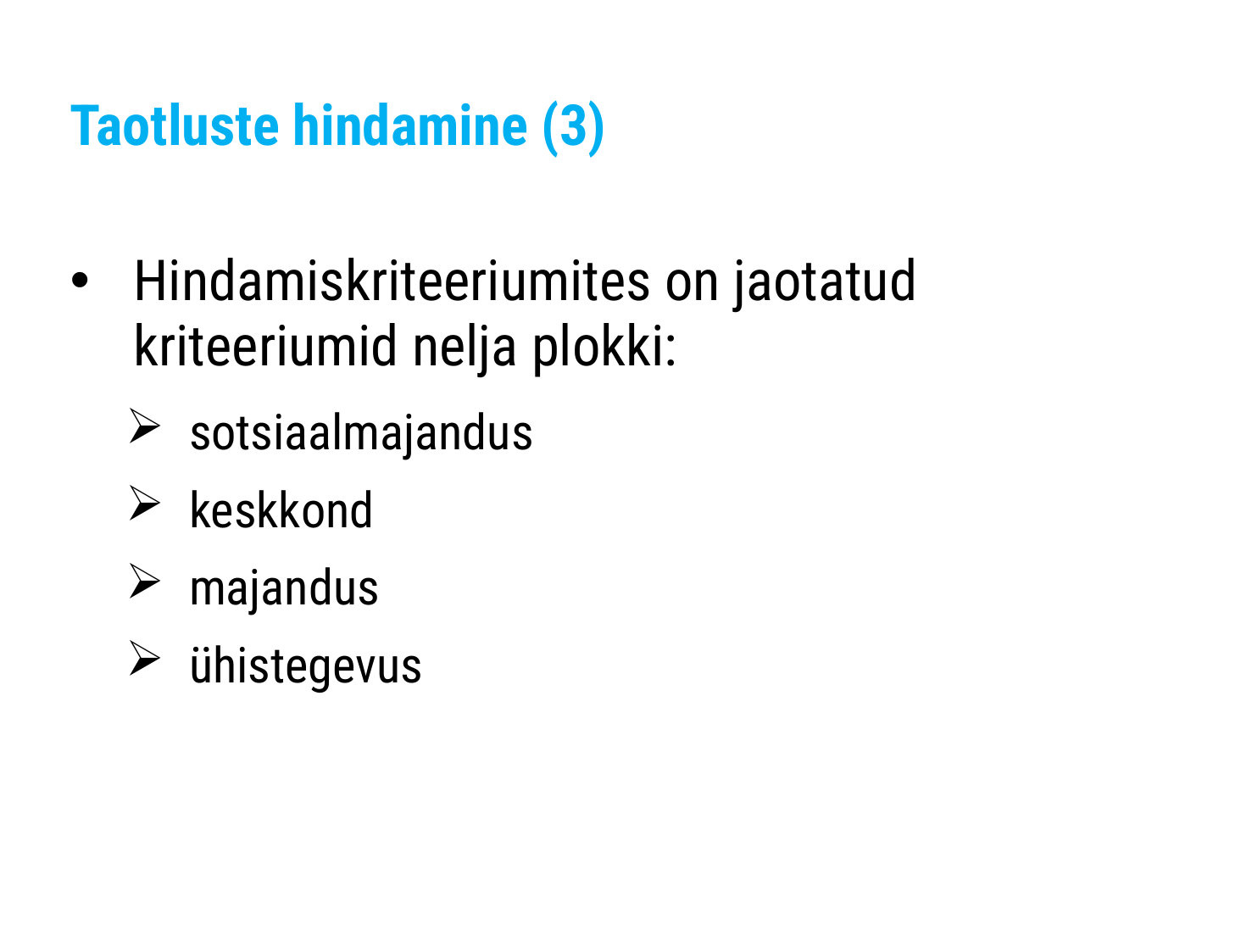

# Taotluste hindamine (3)
Hindamiskriteeriumites on jaotatud kriteeriumid nelja plokki:
sotsiaalmajandus
keskkond
majandus
ühistegevus